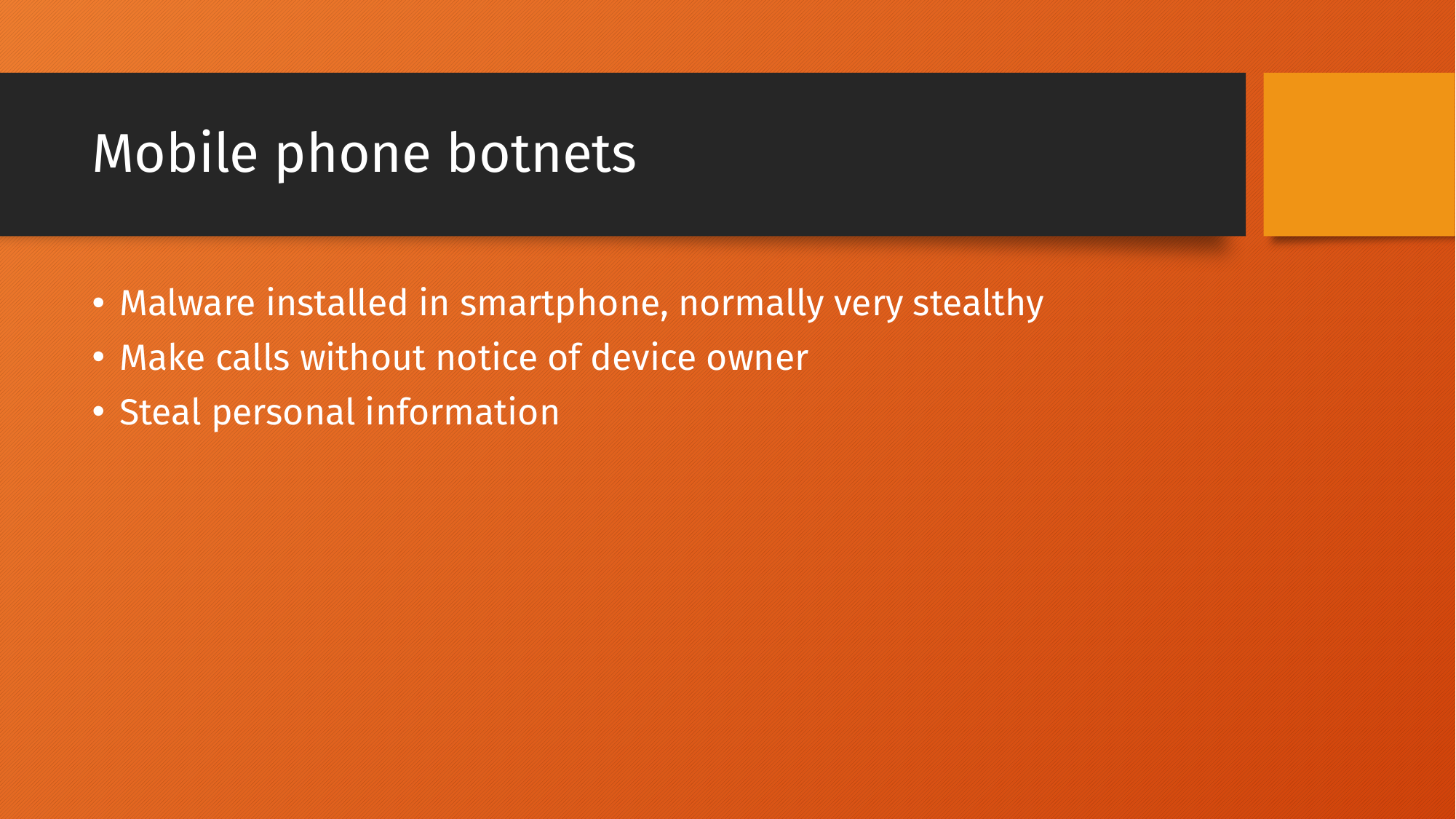

# Mobile phone botnets
Malware installed in smartphone, normally very stealthy
Make calls without notice of device owner
Steal personal information